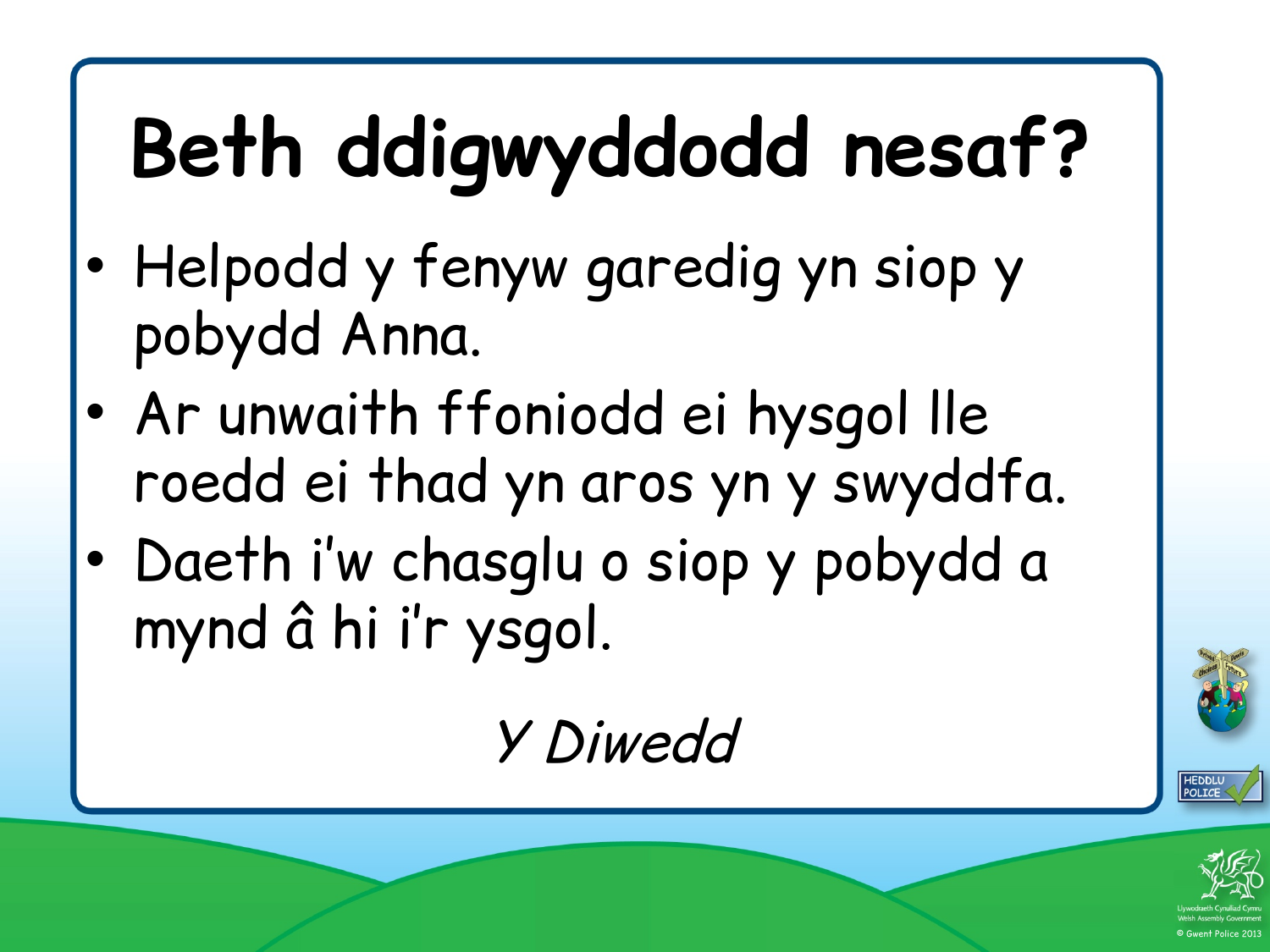

# Beth ddigwyddodd nesaf?
Helpodd y fenyw garedig yn siop y pobydd Anna.
Ar unwaith ffoniodd ei hysgol lle roedd ei thad yn aros yn y swyddfa.
Daeth i’w chasglu o siop y pobydd a mynd â hi i’r ysgol.

Y Diwedd